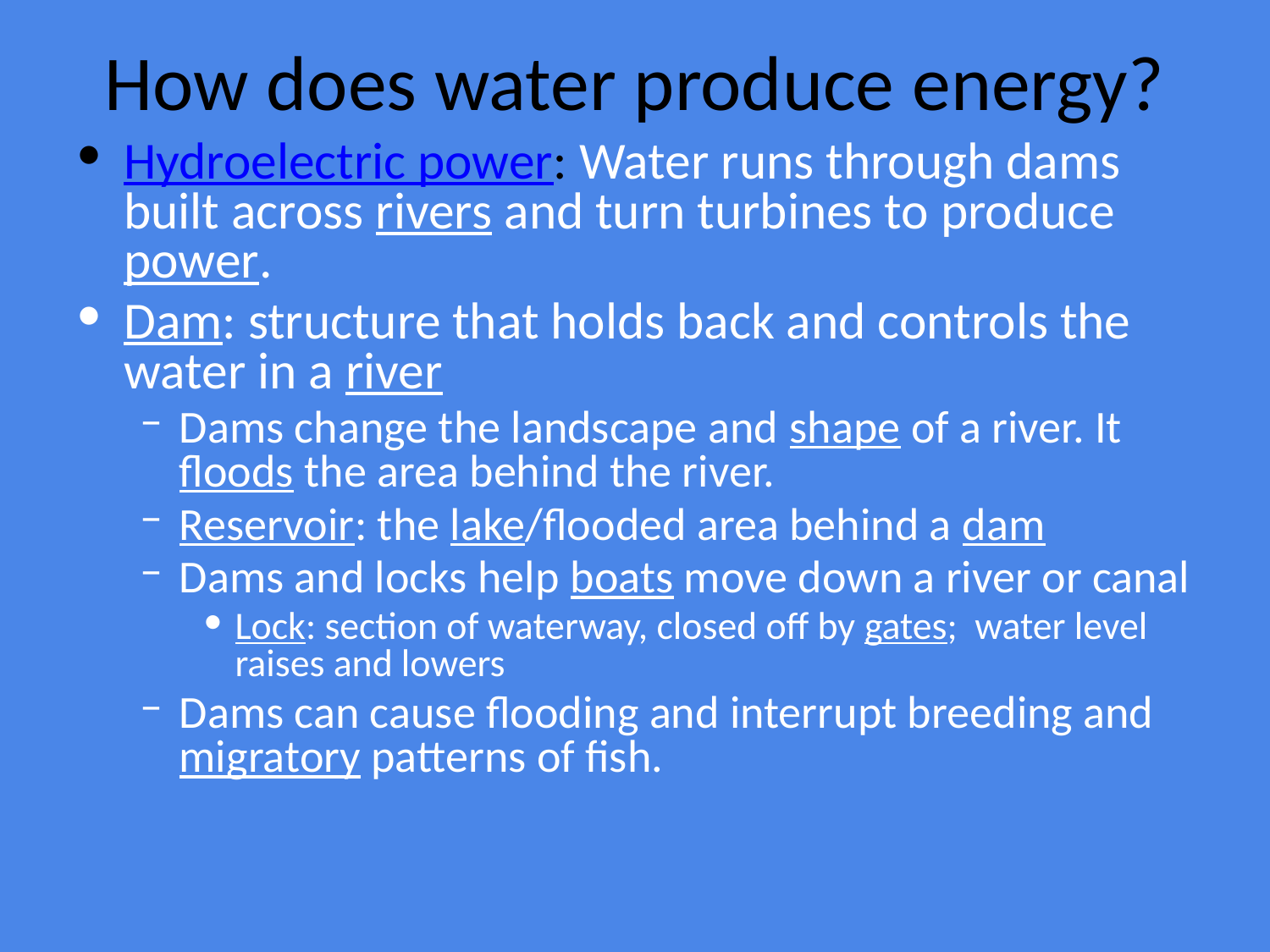

# How does water produce energy?
Hydroelectric power: Water runs through dams built across rivers and turn turbines to produce power.
Dam: structure that holds back and controls the water in a river
Dams change the landscape and shape of a river. It floods the area behind the river.
Reservoir: the lake/flooded area behind a dam
Dams and locks help boats move down a river or canal
Lock: section of waterway, closed off by gates;  water level raises and lowers
Dams can cause flooding and interrupt breeding and migratory patterns of fish.